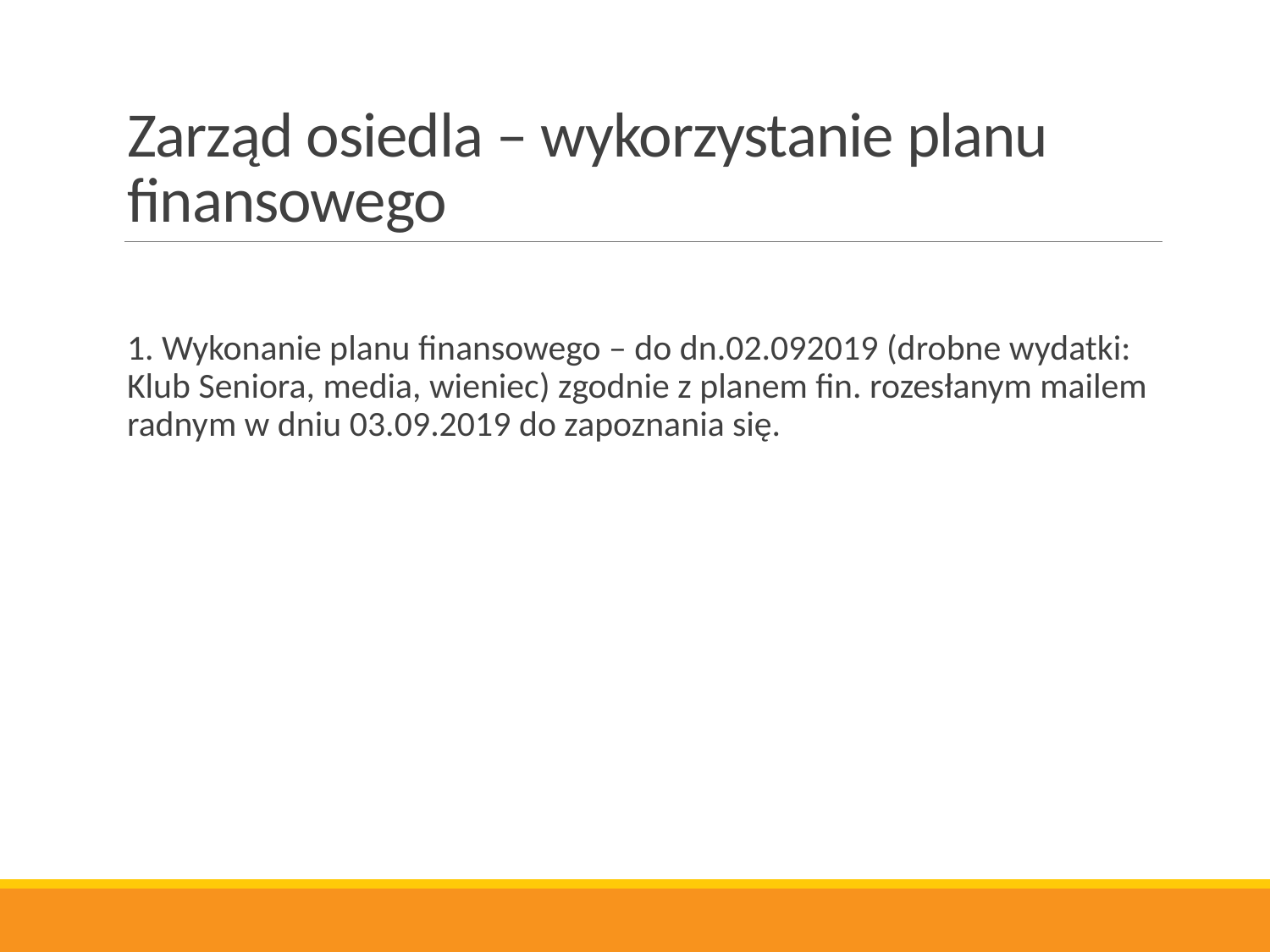

# Zarząd osiedla – wykorzystanie planu finansowego

1. Wykonanie planu finansowego – do dn.02.092019 (drobne wydatki: Klub Seniora, media, wieniec) zgodnie z planem fin. rozesłanym mailem radnym w dniu 03.09.2019 do zapoznania się.